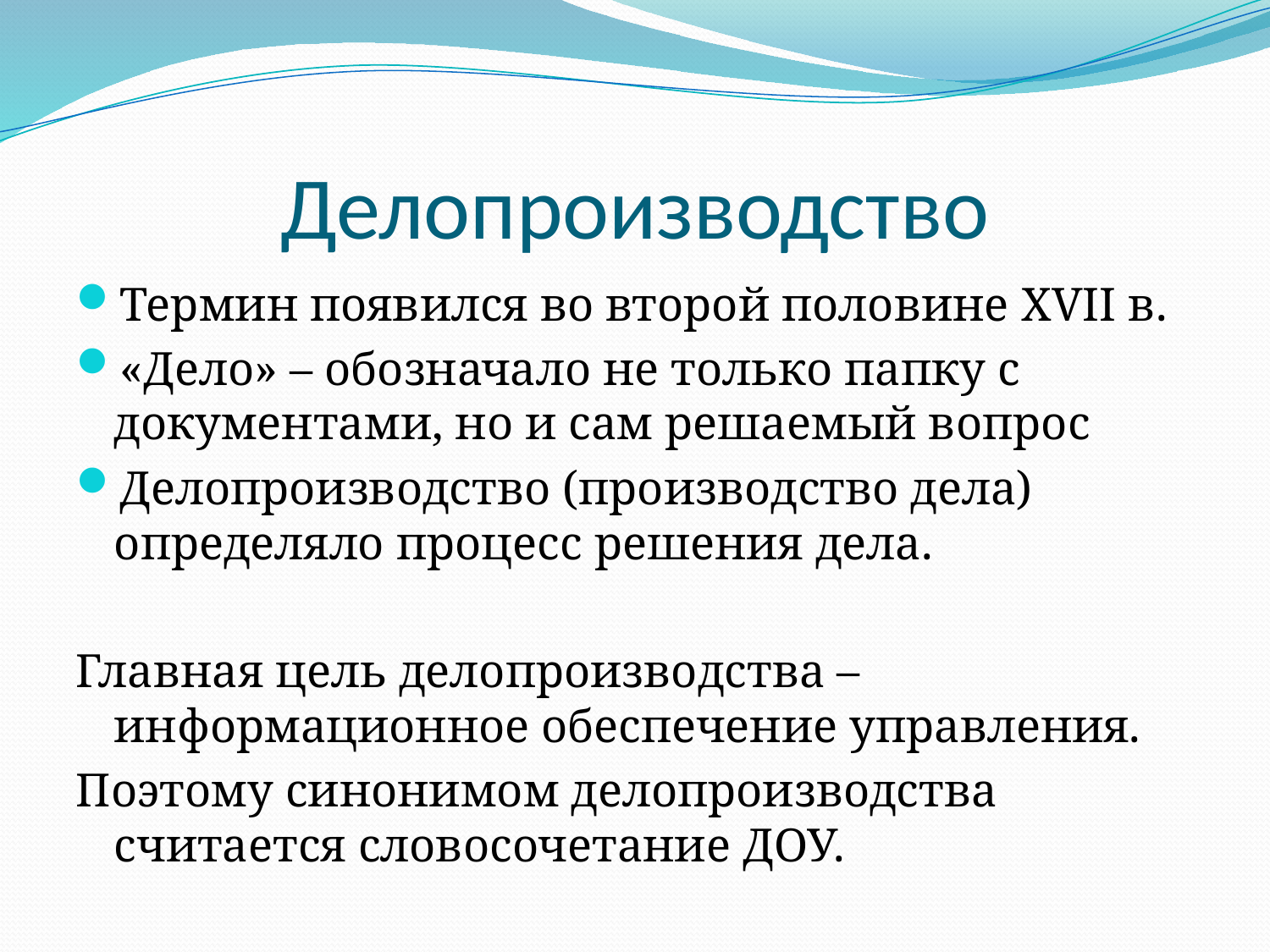

# Делопроизводство
Термин появился во второй половине XVII в.
«Дело» – обозначало не только папку с документами, но и сам решаемый вопрос
Делопроизводство (производство дела) определяло процесс решения дела.

Главная цель делопроизводства – информационное обеспечение управления.
Поэтому синонимом делопроизводства считается словосочетание ДОУ.